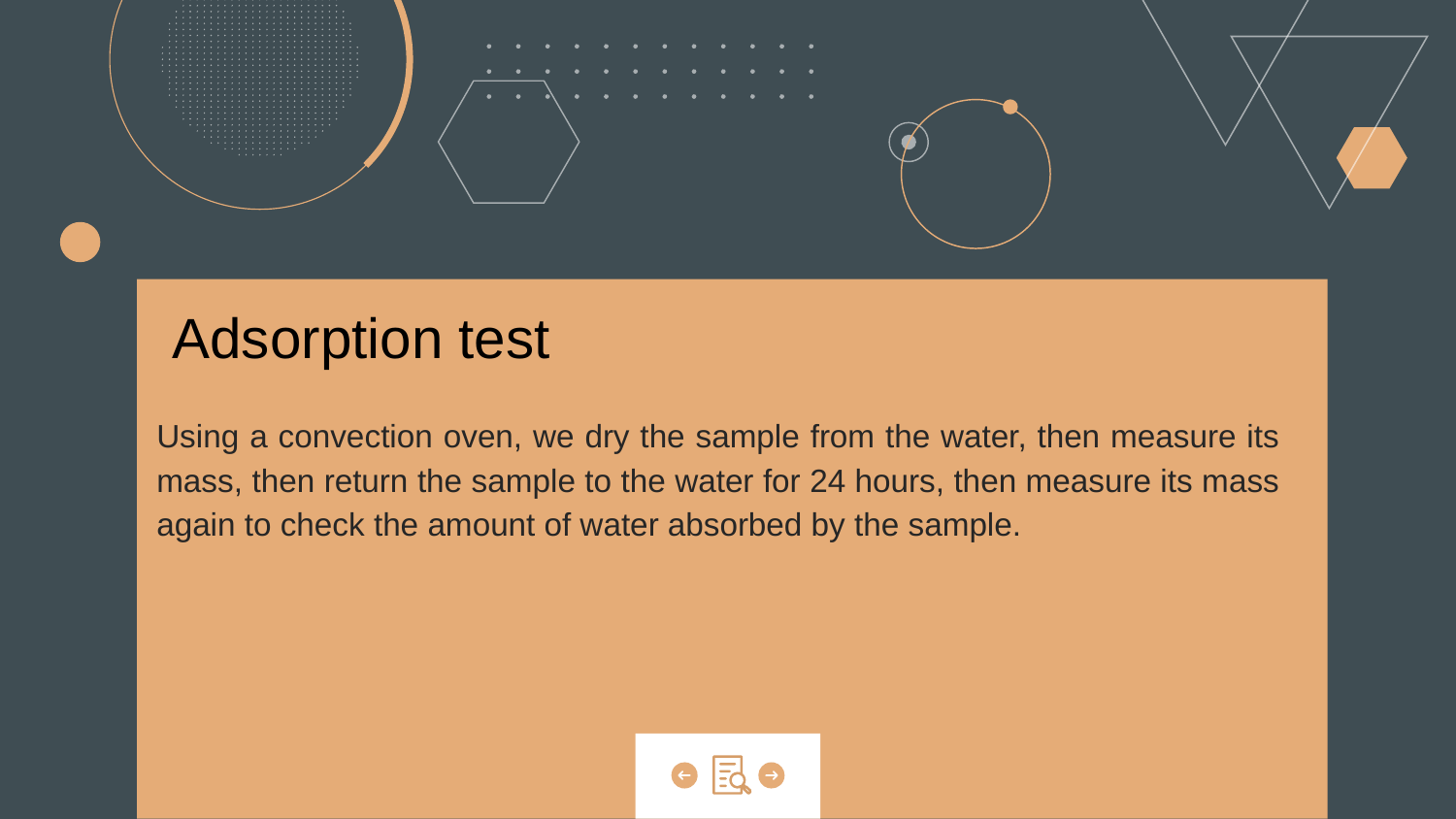

Adsorption test
Using a convection oven, we dry the sample from the water, then measure its mass, then return the sample to the water for 24 hours, then measure its mass again to check the amount of water absorbed by the sample.